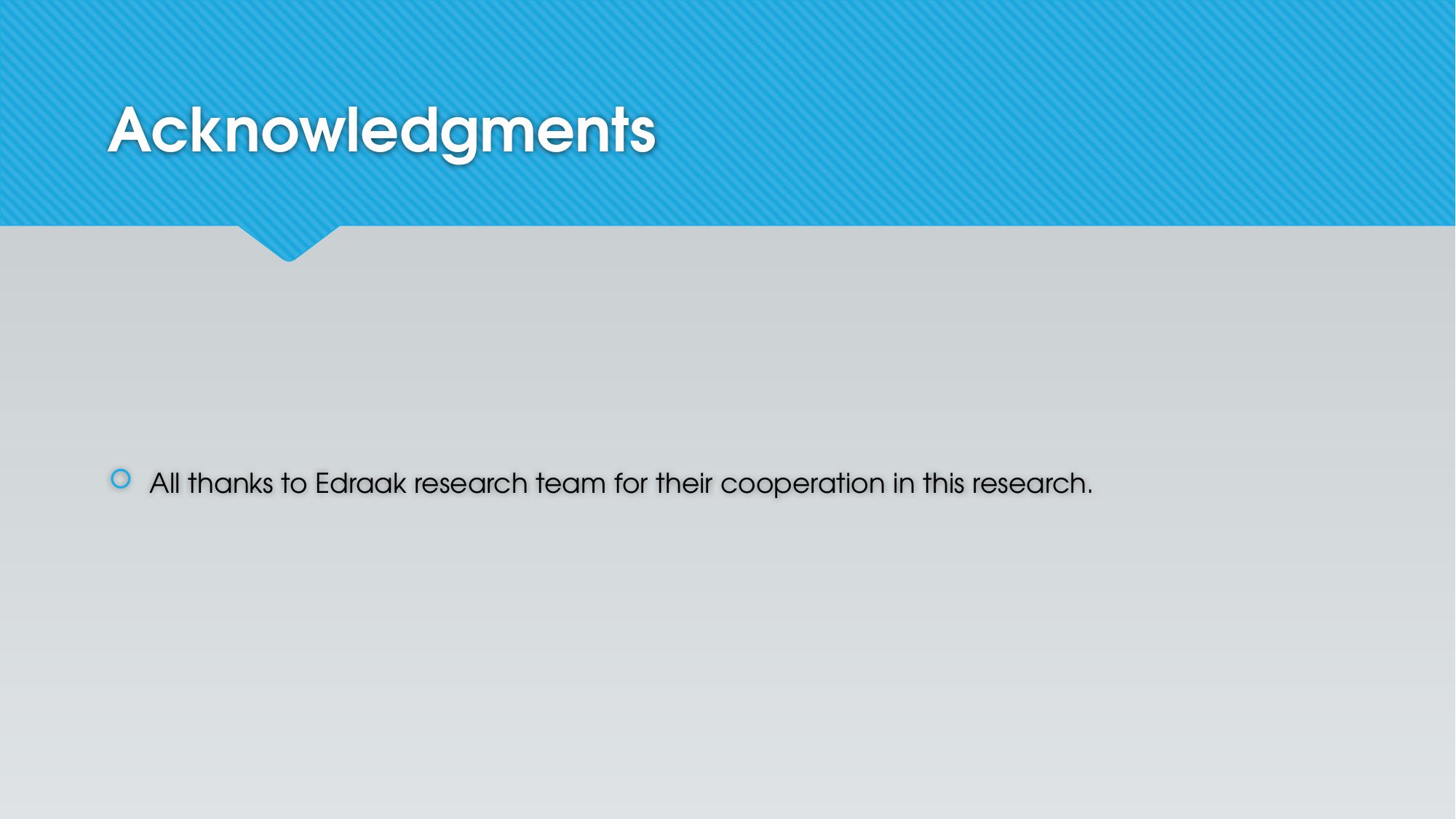

# Acknowledgments
All thanks to Edraak research team for their cooperation in this research.